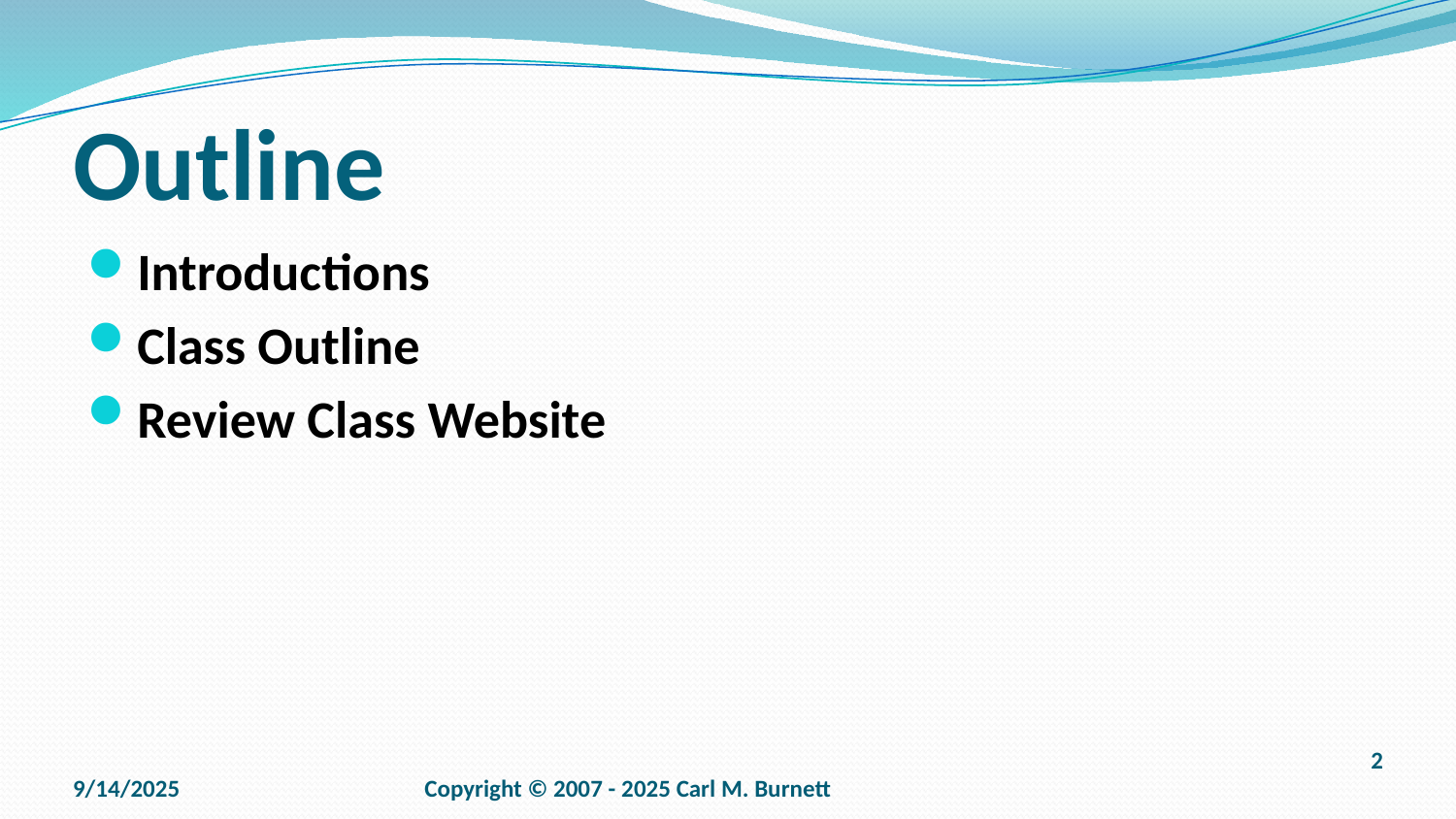

# Outline
Introductions
Class Outline
Review Class Website
9/14/2025
Copyright © 2007 - 2025 Carl M. Burnett

2